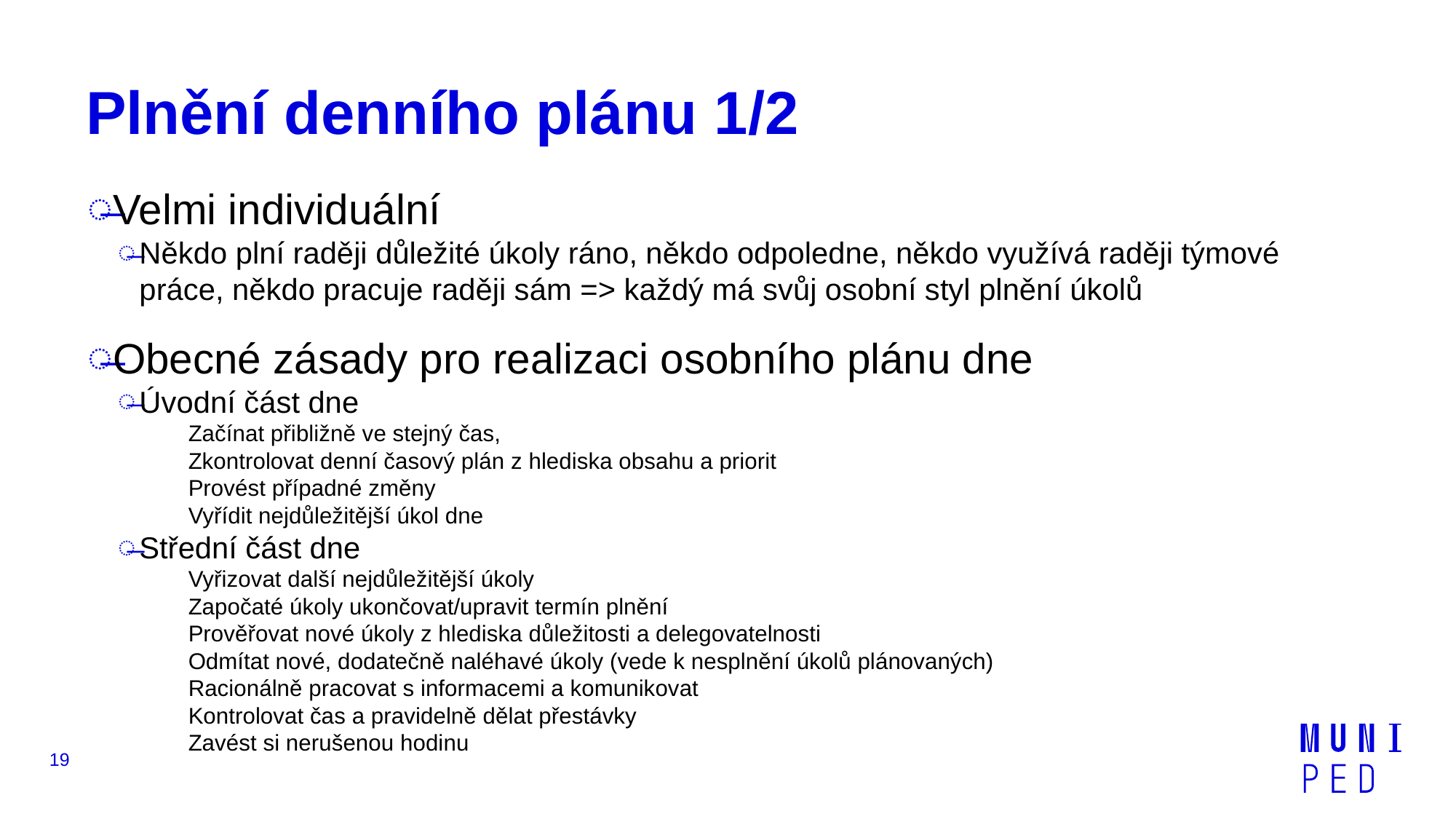

# Plnění denního plánu 1/2
Velmi individuální
Někdo plní raději důležité úkoly ráno, někdo odpoledne, někdo využívá raději týmové práce, někdo pracuje raději sám => každý má svůj osobní styl plnění úkolů
Obecné zásady pro realizaci osobního plánu dne
Úvodní část dne
Začínat přibližně ve stejný čas,
Zkontrolovat denní časový plán z hlediska obsahu a priorit
Provést případné změny
Vyřídit nejdůležitější úkol dne
Střední část dne
Vyřizovat další nejdůležitější úkoly
Započaté úkoly ukončovat/upravit termín plnění
Prověřovat nové úkoly z hlediska důležitosti a delegovatelnosti
Odmítat nové, dodatečně naléhavé úkoly (vede k nesplnění úkolů plánovaných)
Racionálně pracovat s informacemi a komunikovat
Kontrolovat čas a pravidelně dělat přestávky
Zavést si nerušenou hodinu
19